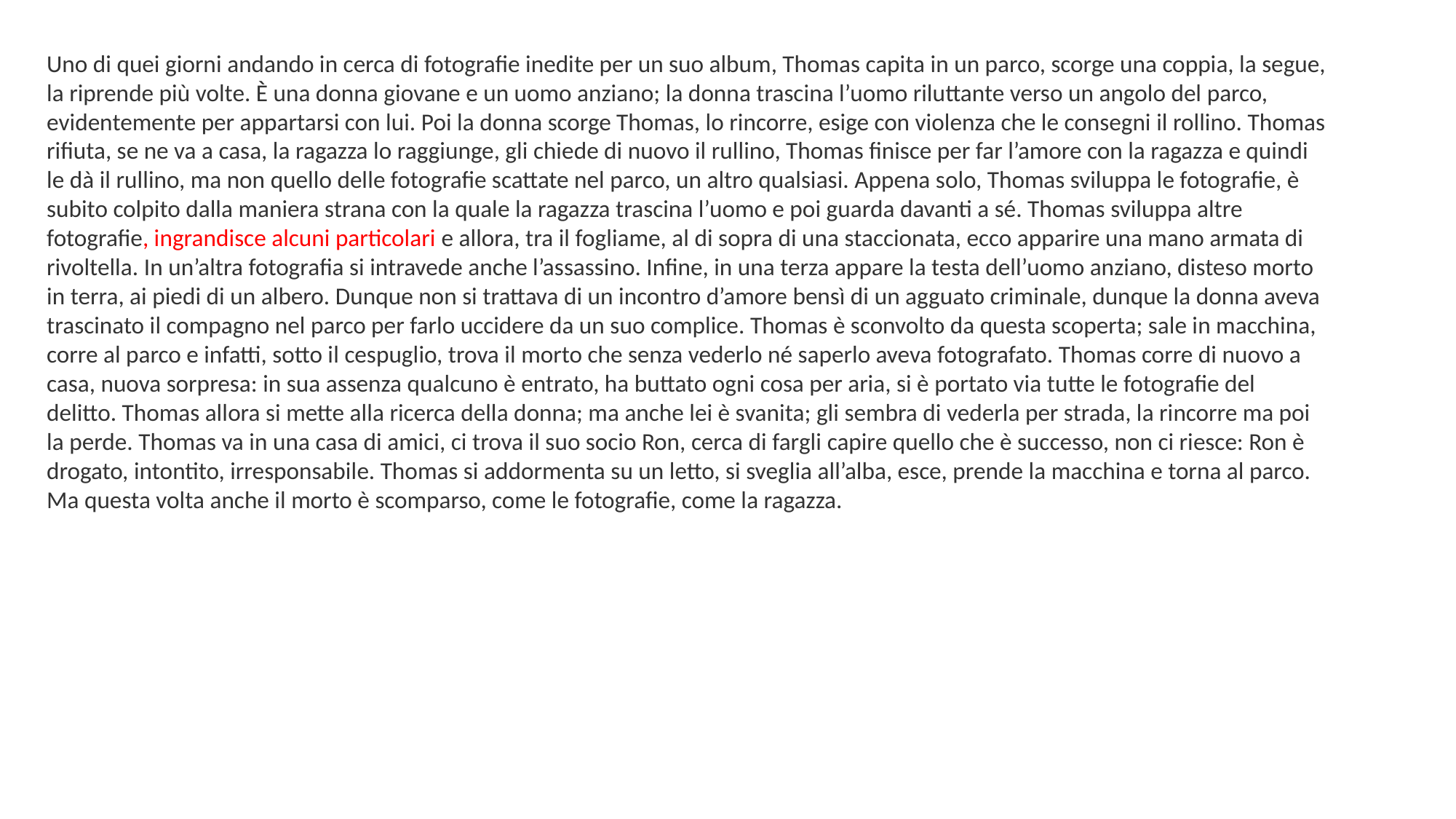

Uno di quei giorni andando in cerca di fotografie inedite per un suo album, Thomas capita in un parco, scorge una coppia, la segue, la riprende più volte. È una donna giovane e un uomo anziano; la donna trascina l’uomo riluttante verso un angolo del parco, evidentemente per appartarsi con lui. Poi la donna scorge Thomas, lo rincorre, esige con violenza che le consegni il rollino. Thomas rifiuta, se ne va a casa, la ragazza lo raggiunge, gli chiede di nuovo il rullino, Thomas finisce per far l’amore con la ragazza e quindi le dà il rullino, ma non quello delle fotografie scattate nel parco, un altro qualsiasi. Appena solo, Thomas sviluppa le fotografie, è subito colpito dalla maniera strana con la quale la ragazza trascina l’uomo e poi guarda davanti a sé. Thomas sviluppa altre fotografie, ingrandisce alcuni particolari e allora, tra il fogliame, al di sopra di una staccionata, ecco apparire una mano armata di rivoltella. In un’altra fotografia si intravede anche l’assassino. Infine, in una terza appare la testa dell’uomo anziano, disteso morto in terra, ai piedi di un albero. Dunque non si trattava di un incontro d’amore bensì di un agguato criminale, dunque la donna aveva trascinato il compagno nel parco per farlo uccidere da un suo complice. Thomas è sconvolto da questa scoperta; sale in macchina, corre al parco e infatti, sotto il cespuglio, trova il morto che senza vederlo né saperlo aveva fotografato. Thomas corre di nuovo a casa, nuova sorpresa: in sua assenza qualcuno è entrato, ha buttato ogni cosa per aria, si è portato via tutte le fotografie del delitto. Thomas allora si mette alla ricerca della donna; ma anche lei è svanita; gli sembra di vederla per strada, la rincorre ma poi la perde. Thomas va in una casa di amici, ci trova il suo socio Ron, cerca di fargli capire quello che è successo, non ci riesce: Ron è drogato, intontito, irresponsabile. Thomas si addormenta su un letto, si sveglia all’alba, esce, prende la macchina e torna al parco. Ma questa volta anche il morto è scomparso, come le fotografie, come la ragazza.